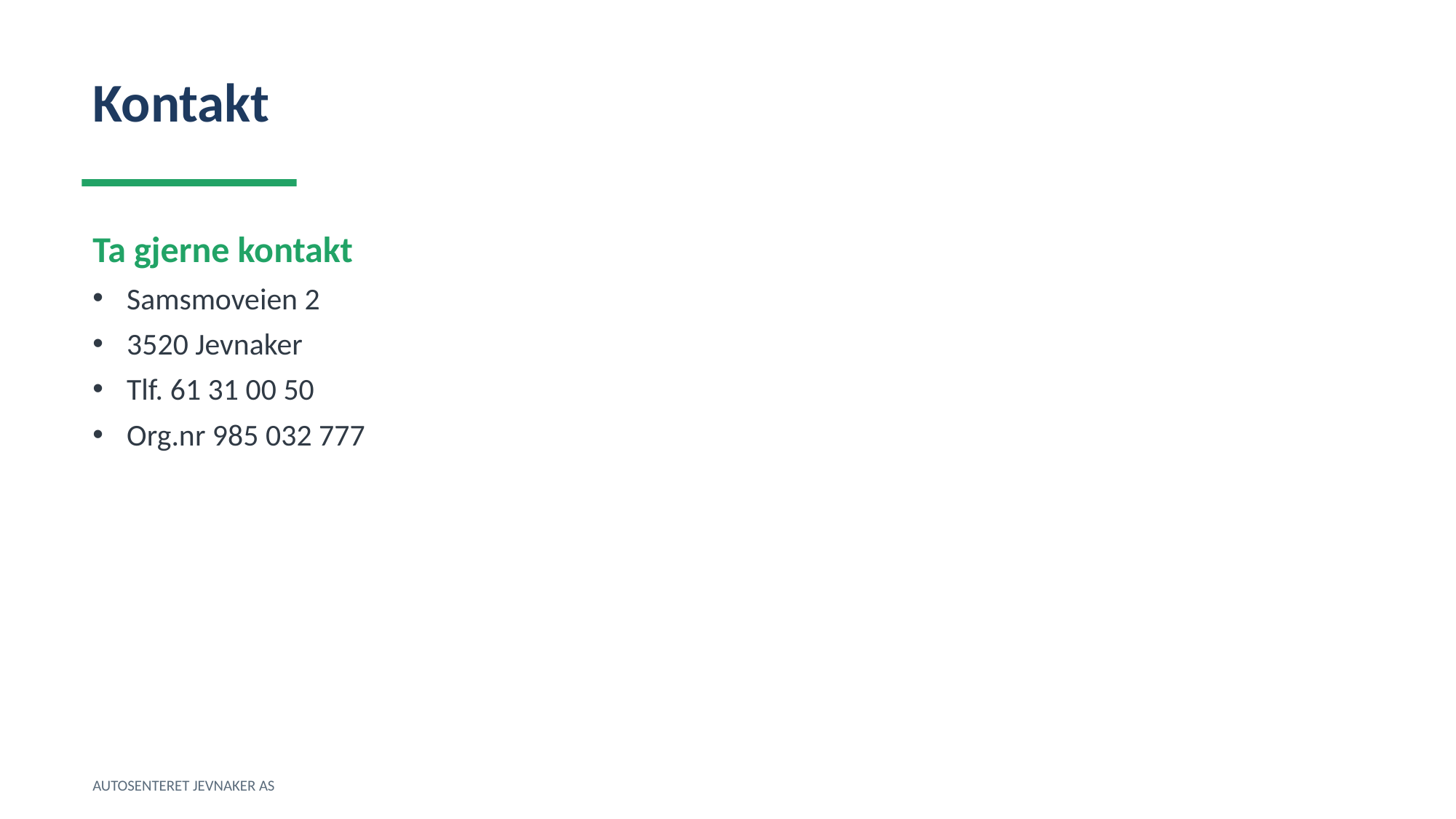

Kontakt

Ta gjerne kontakt
Samsmoveien 2
3520 Jevnaker
Tlf. 61 31 00 50
Org.nr 985 032 777
AUTOSENTERET JEVNAKER AS